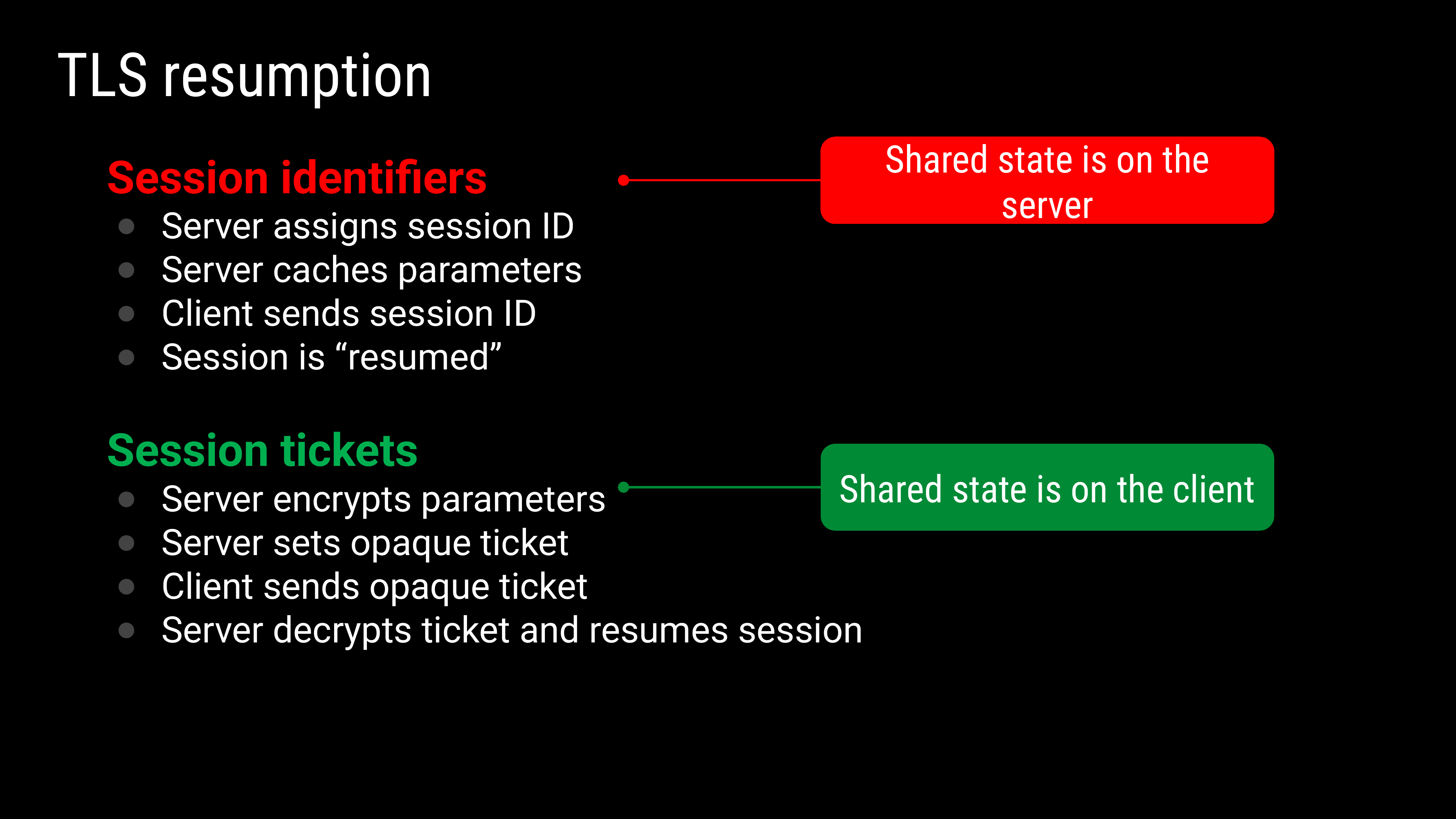

TLS resumption
Session identifiers
Server assigns session ID
Server caches parameters
Client sends session ID
Session is “resumed”

Session tickets
Server encrypts parameters
Server sets opaque ticket
Client sends opaque ticket
Server decrypts ticket and resumes session
Shared state is on the server
Shared state is on the client